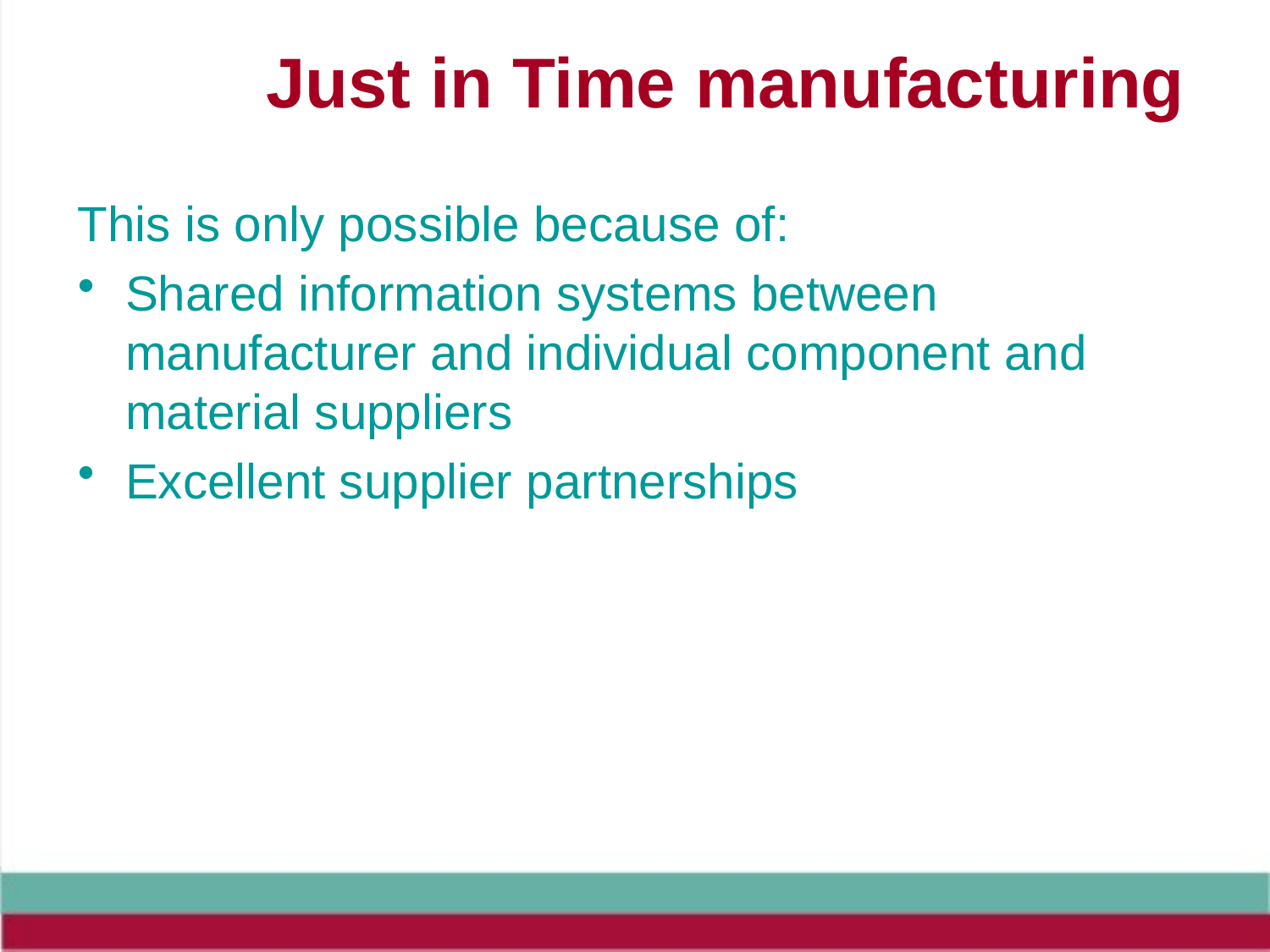

# Just in Time manufacturing
This is only possible because of:
Shared information systems between manufacturer and individual component and material suppliers
Excellent supplier partnerships